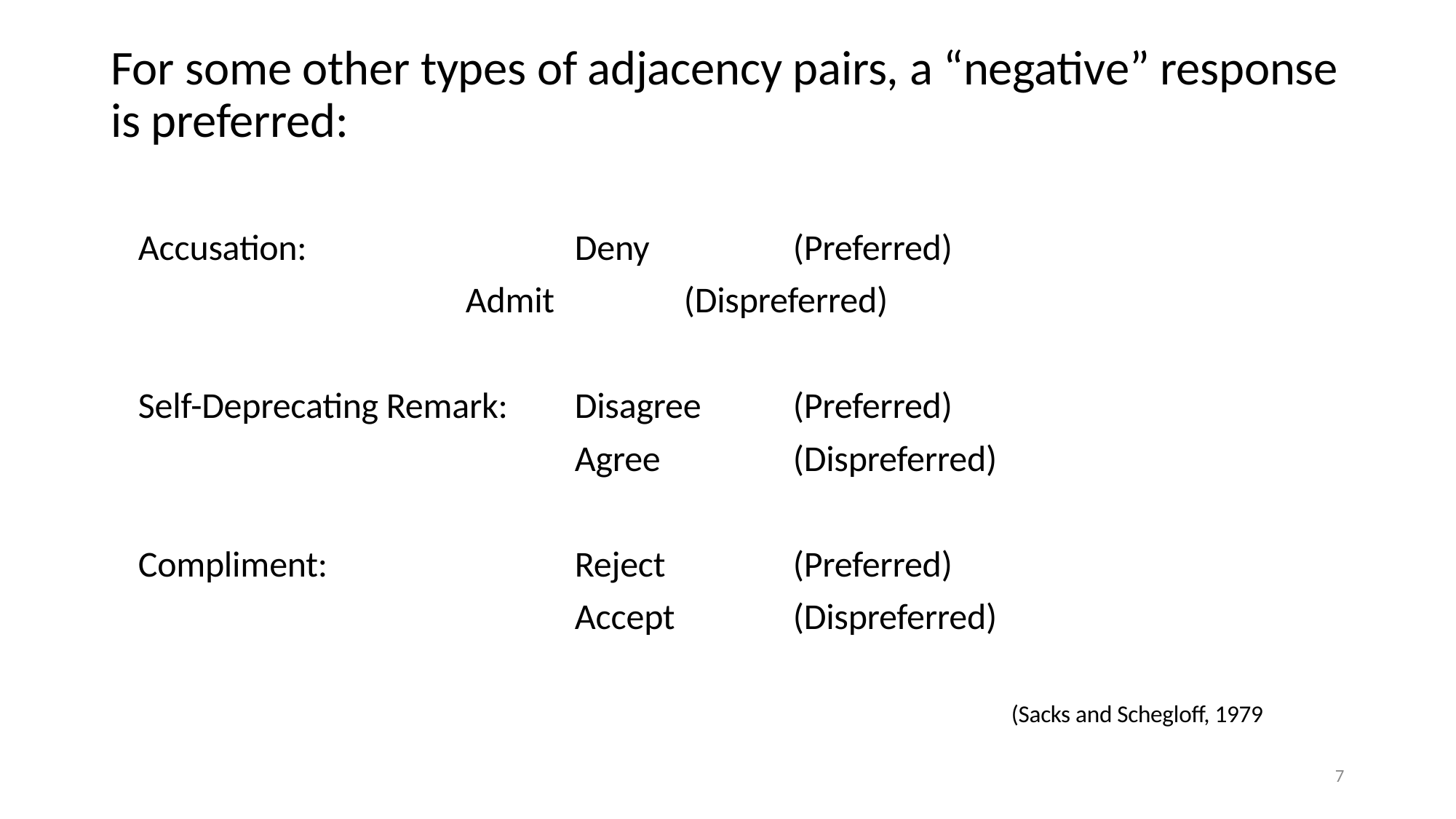

# For some other types of adjacency pairs, a “negative” response is preferred:
Accusation:  			Deny  		(Preferred)
             			Admit  		(Dispreferred)

Self-Deprecating Remark:  	Disagree  	(Preferred)
				Agree  		(Dispreferred)

Compliment:			Reject  		(Preferred)
				Accept  	(Dispreferred)

								(Sacks and Schegloff, 1979

7